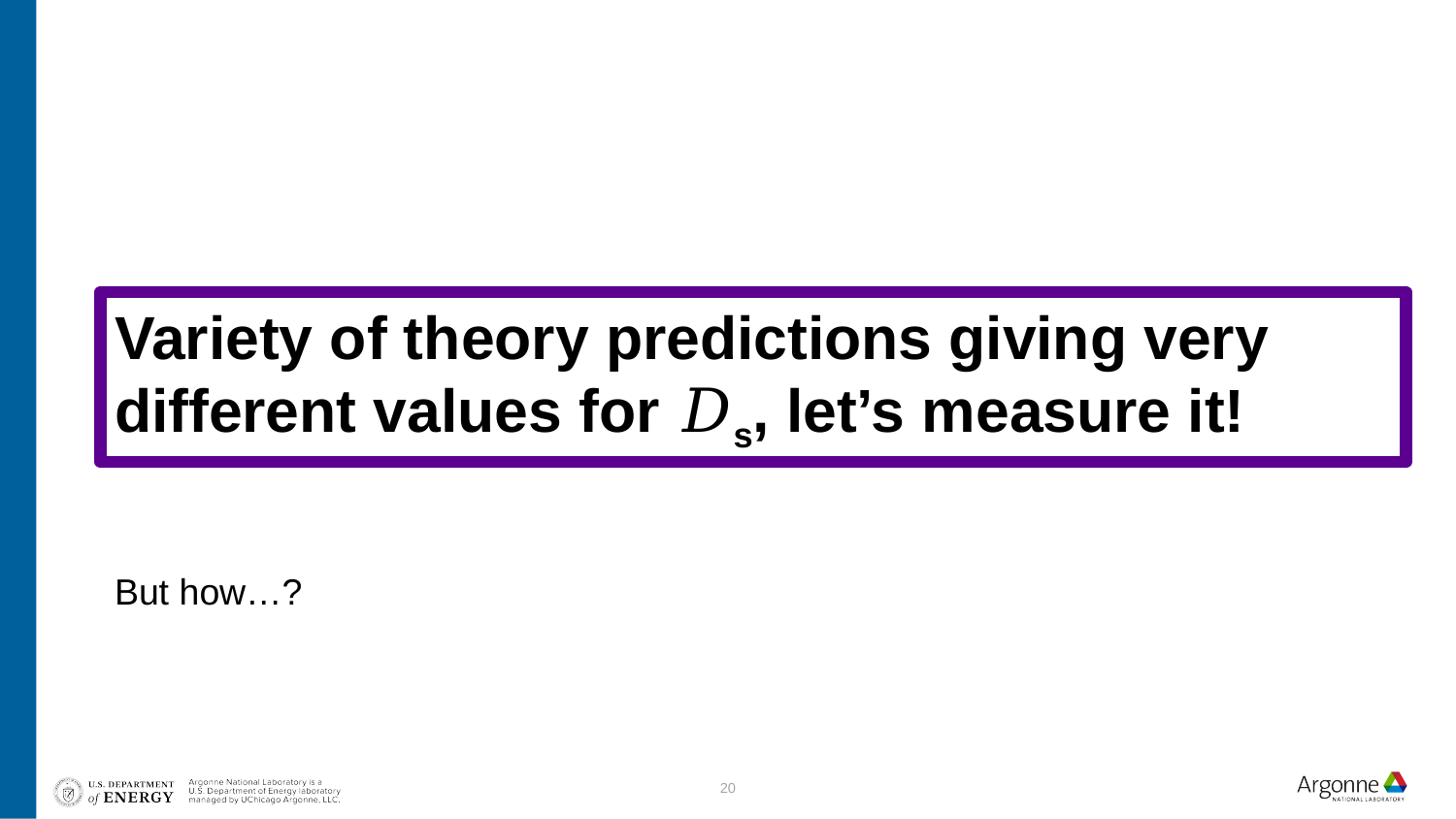

#
Variety of theory predictions giving very different values for 𝐷s, let’s measure it!

But how…?
20